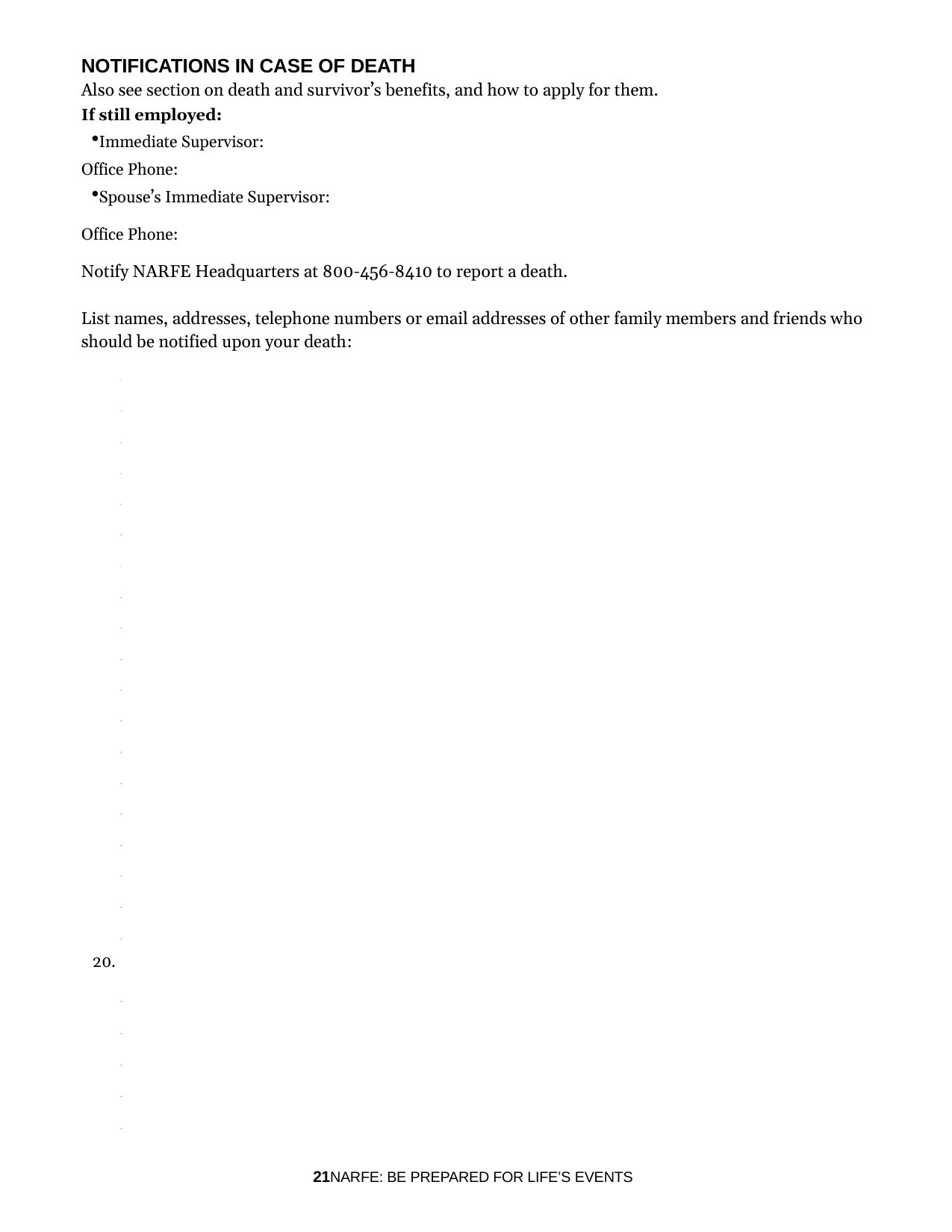

NOTIFICATIONS IN CASE OF DEATH
Also see section on death and survivor’s benefits, and how to apply for them.
If still employed:
Immediate Supervisor:
Office Phone:
Spouse’s Immediate Supervisor:
Office Phone:
Notify NARFE Headquarters at 800-456-8410 to report a death.
List names, addresses, telephone numbers or email addresses of other family members and friends who should be notified upon your death:

20.

21NARFE: BE PREPARED FOR LIFE’S EVENTS